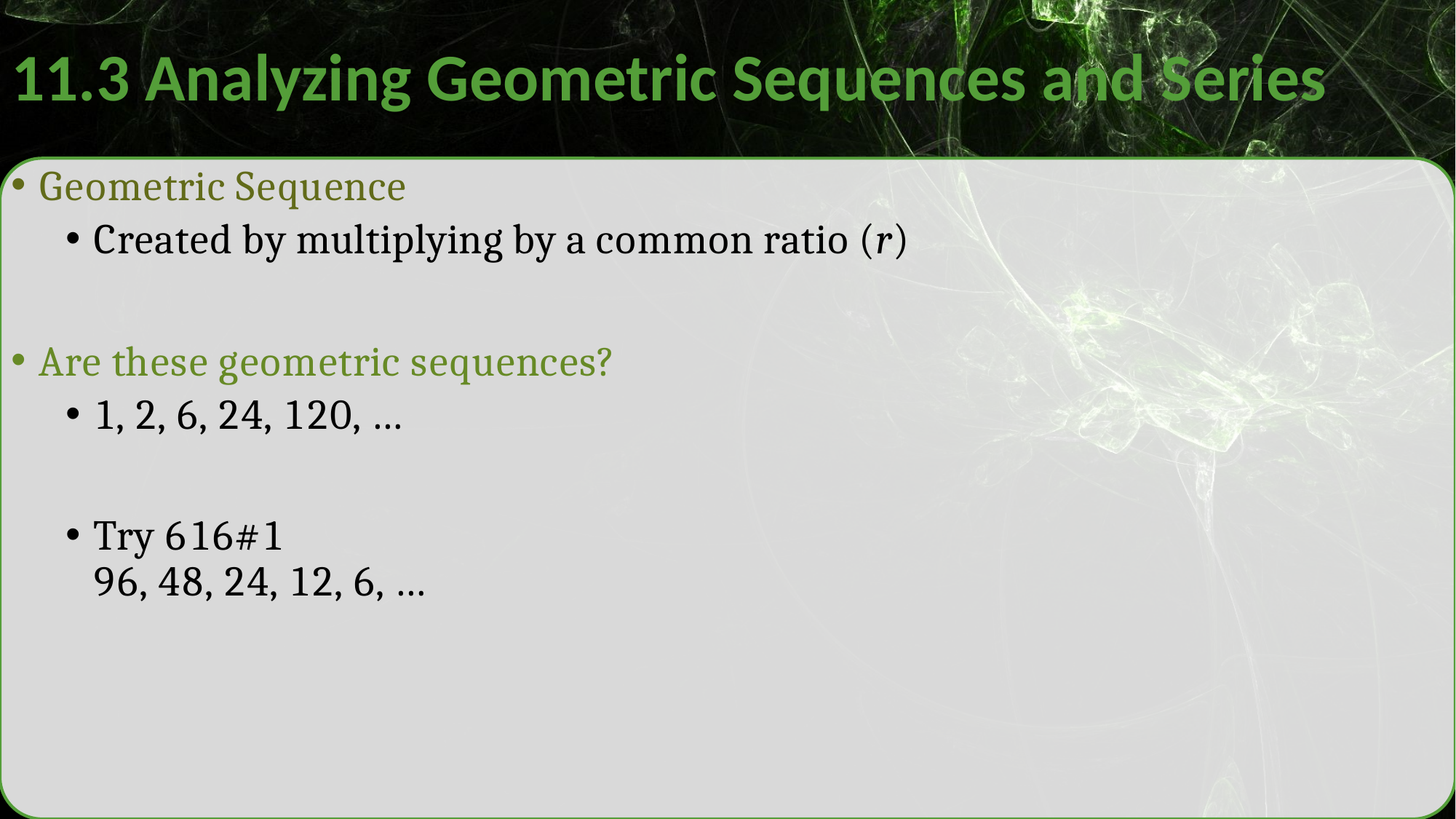

# 11.3 Analyzing Geometric Sequences and Series
Geometric Sequence
Created by multiplying by a common ratio (r)

Are these geometric sequences?
1, 2, 6, 24, 120, …

Try 616#1
96, 48, 24, 12, 6, …